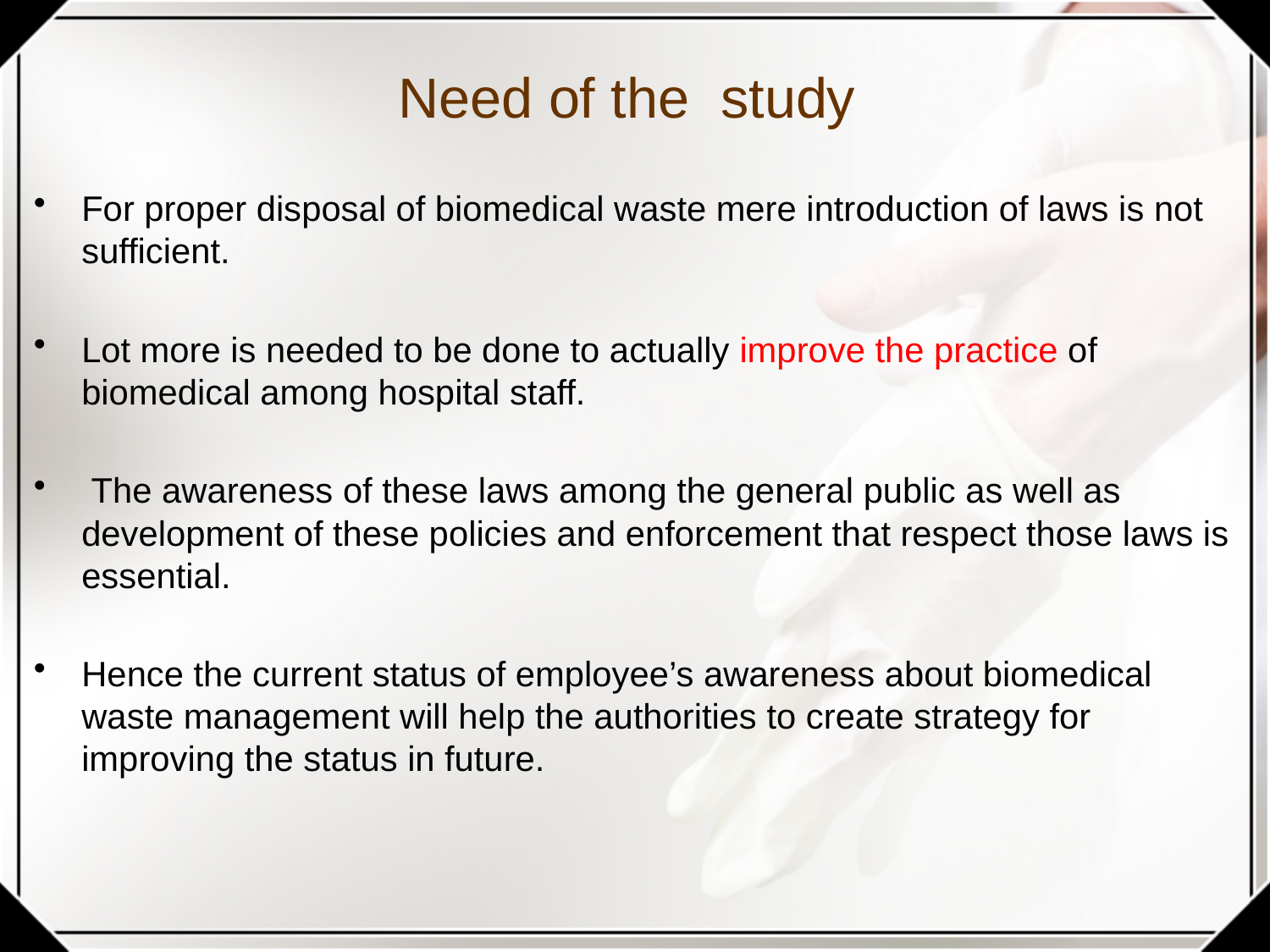

# Need of the  study
For proper disposal of biomedical waste mere introduction of laws is not sufficient.

Lot more is needed to be done to actually improve the practice of biomedical among hospital staff.

 The awareness of these laws among the general public as well as development of these policies and enforcement that respect those laws is essential.

Hence the current status of employee’s awareness about biomedical waste management will help the authorities to create strategy for improving the status in future.